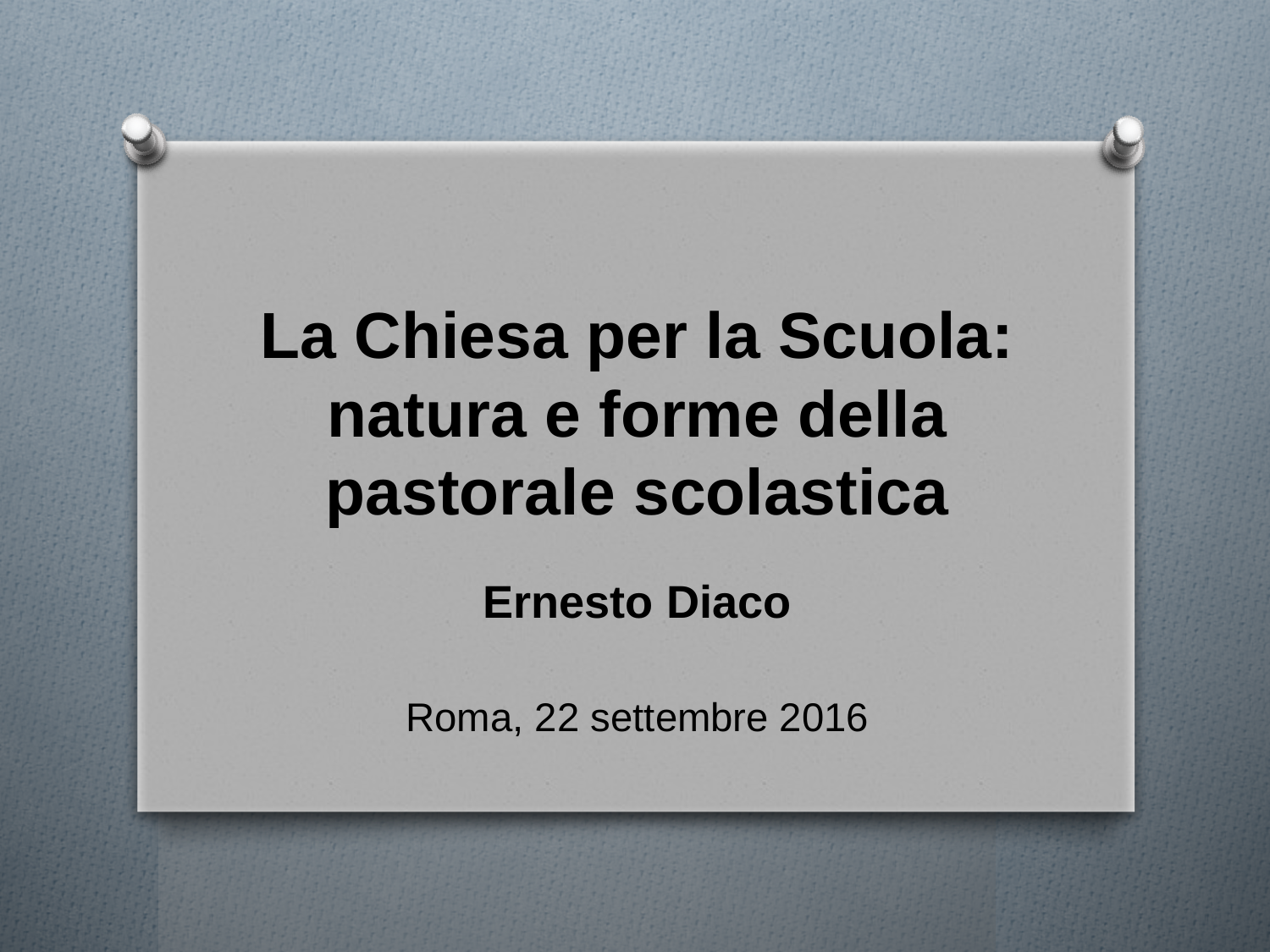

# La Chiesa per la Scuola: natura e forme della pastorale scolastica Ernesto Diaco Roma, 22 settembre 2016